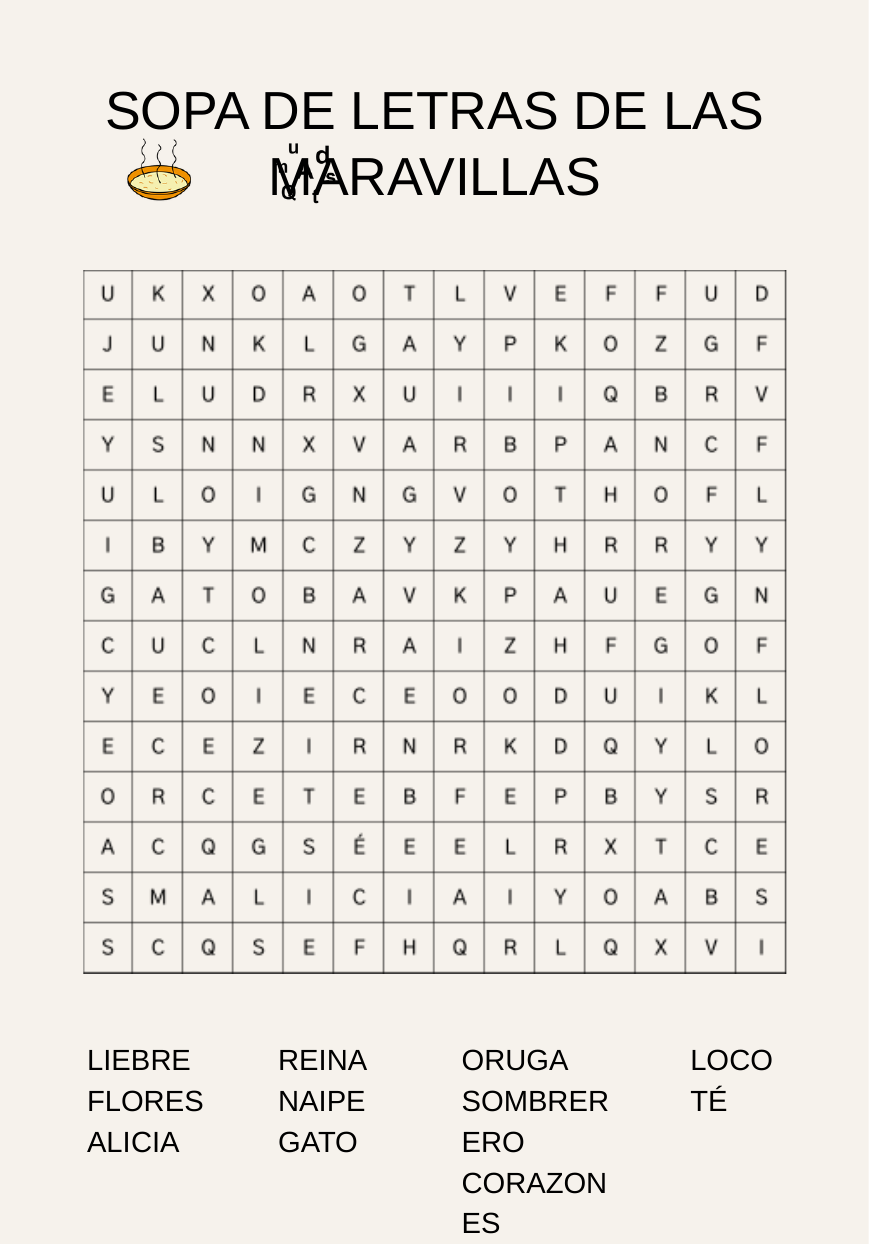

SOPA DE LETRAS DE LAS MARAVILLAS

LIEBRE
FLORES
ALICIA
REINA
NAIPE
GATO
ORUGA
SOMBRERERO
CORAZONES
LOCO
TÉ